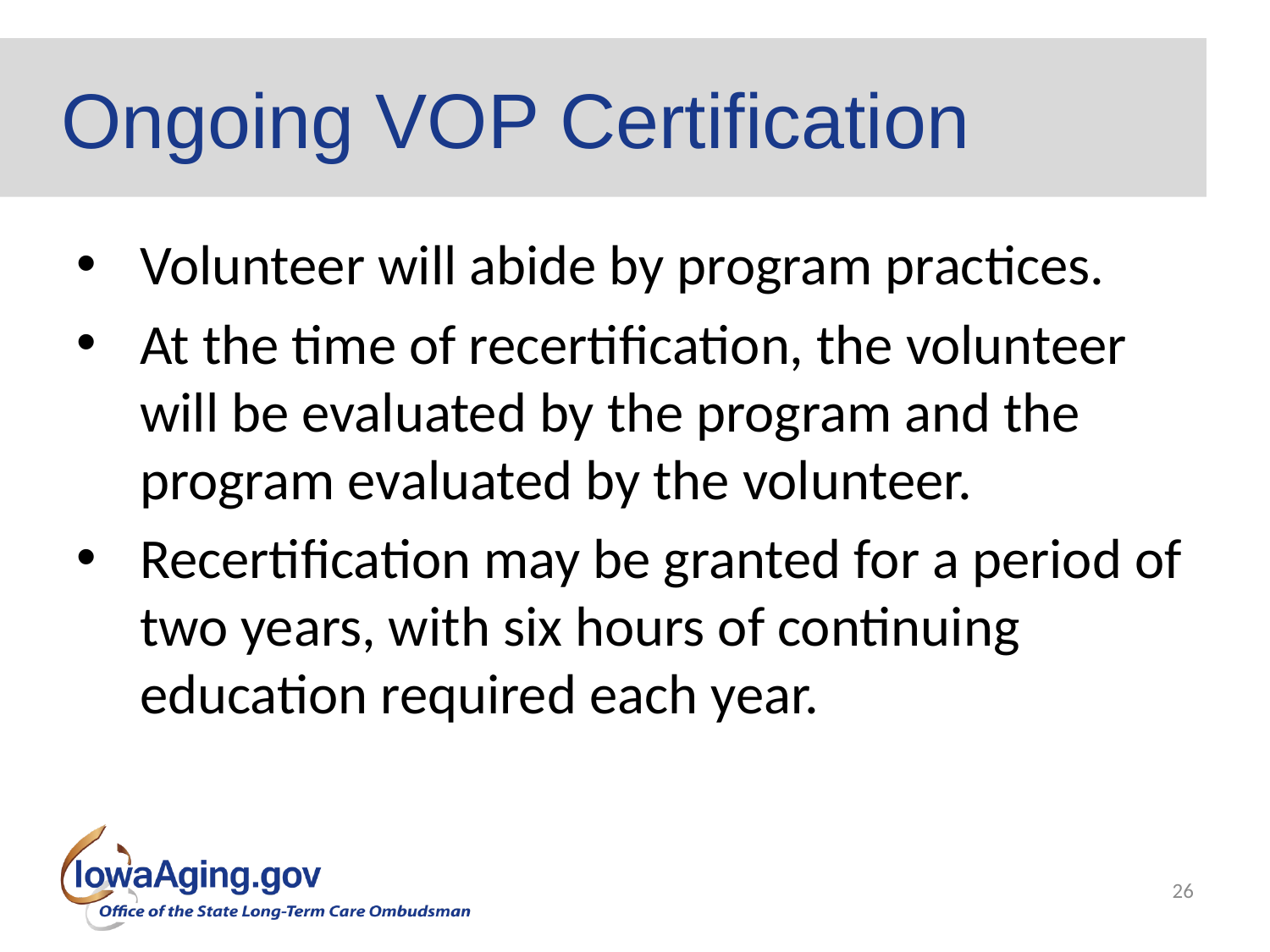

# Ongoing VOP Certification
Volunteer will abide by program practices.
At the time of recertification, the volunteer will be evaluated by the program and the program evaluated by the volunteer.
Recertification may be granted for a period of two years, with six hours of continuing education required each year.
26